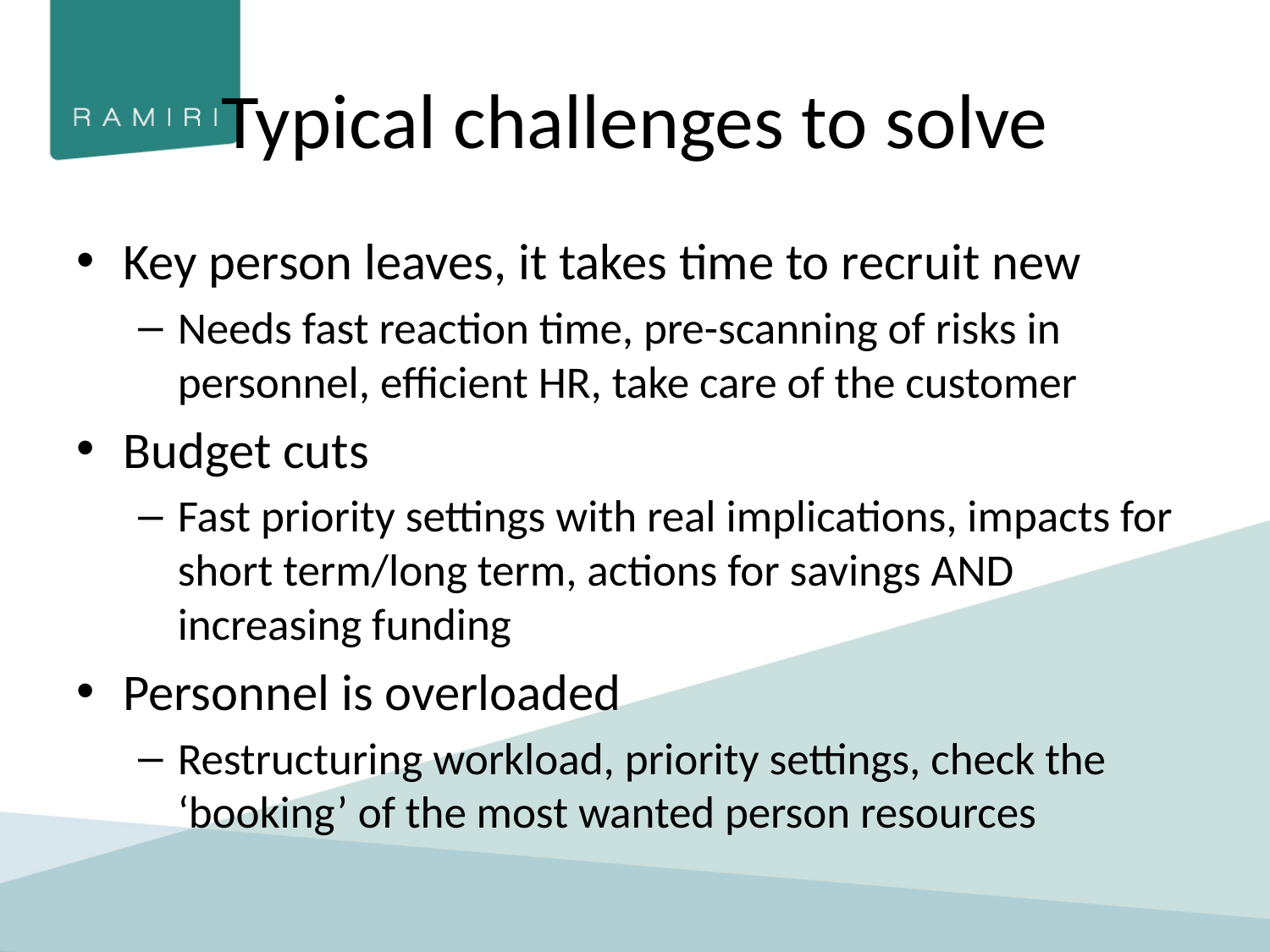

# Typical challenges to solve
Key person leaves, it takes time to recruit new
Needs fast reaction time, pre-scanning of risks in personnel, efficient HR, take care of the customer
Budget cuts
Fast priority settings with real implications, impacts for short term/long term, actions for savings AND increasing funding
Personnel is overloaded
Restructuring workload, priority settings, check the ‘booking’ of the most wanted person resources